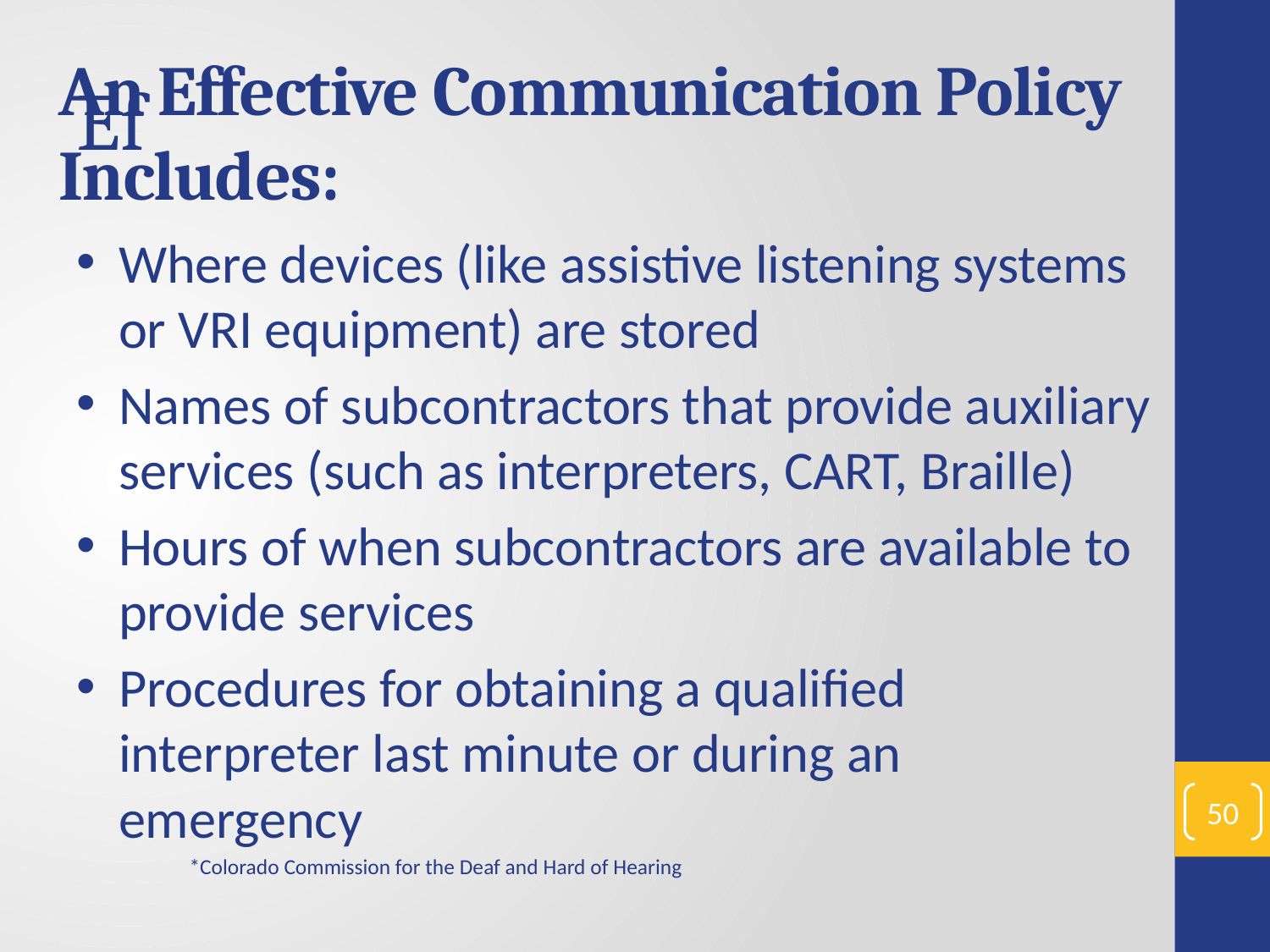

An Effective Communication Policy Includes:
# Ef
Where devices (like assistive listening systems or VRI equipment) are stored
Names of subcontractors that provide auxiliary services (such as interpreters, CART, Braille)
Hours of when subcontractors are available to provide services
Procedures for obtaining a qualified interpreter last minute or during an emergency
*Colorado Commission for the Deaf and Hard of Hearing
50